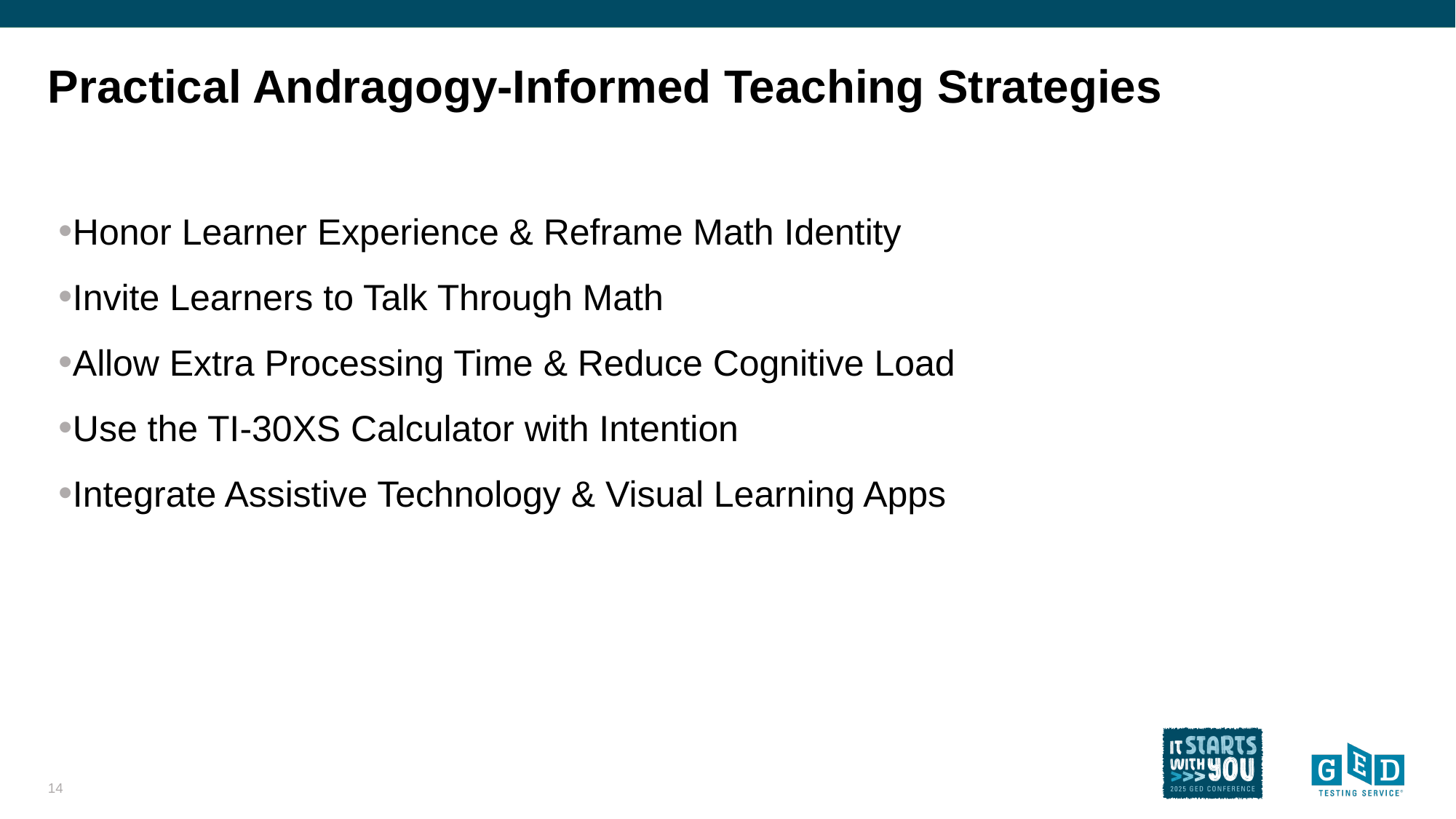

# Practical Andragogy-Informed Teaching Strategies
Honor Learner Experience & Reframe Math Identity
Invite Learners to Talk Through Math
Allow Extra Processing Time & Reduce Cognitive Load
Use the TI-30XS Calculator with Intention
Integrate Assistive Technology & Visual Learning Apps

14